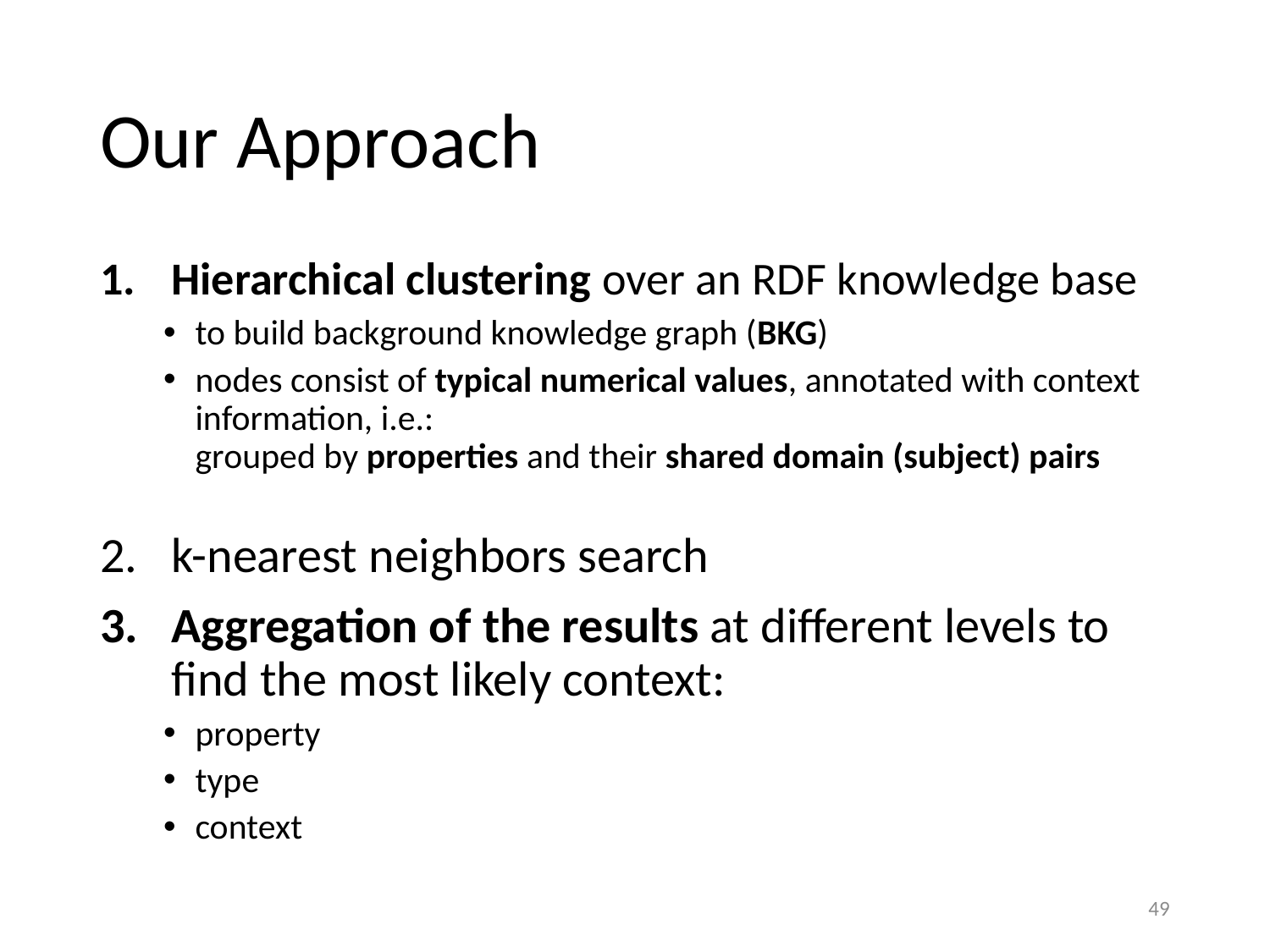

# Our Approach
Hierarchical clustering over an RDF knowledge base
to build background knowledge graph (BKG)
nodes consist of typical numerical values, annotated with context information, i.e.:
grouped by properties and their shared domain (subject) pairs
k-nearest neighbors search
Aggregation of the results at different levels to find the most likely context:
property
type
context
49